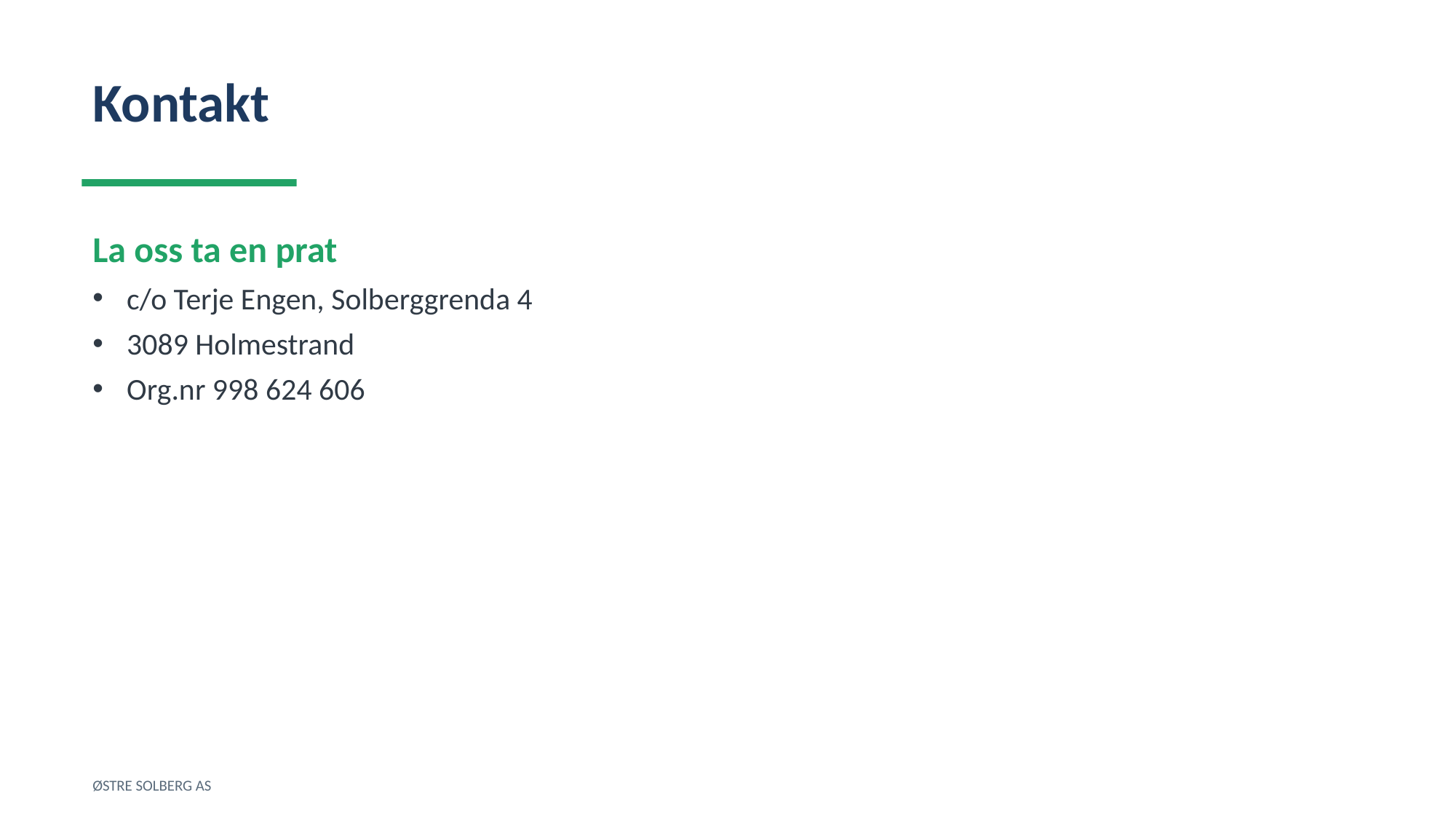

Kontakt

La oss ta en prat
c/o Terje Engen, Solberggrenda 4
3089 Holmestrand
Org.nr 998 624 606
ØSTRE SOLBERG AS